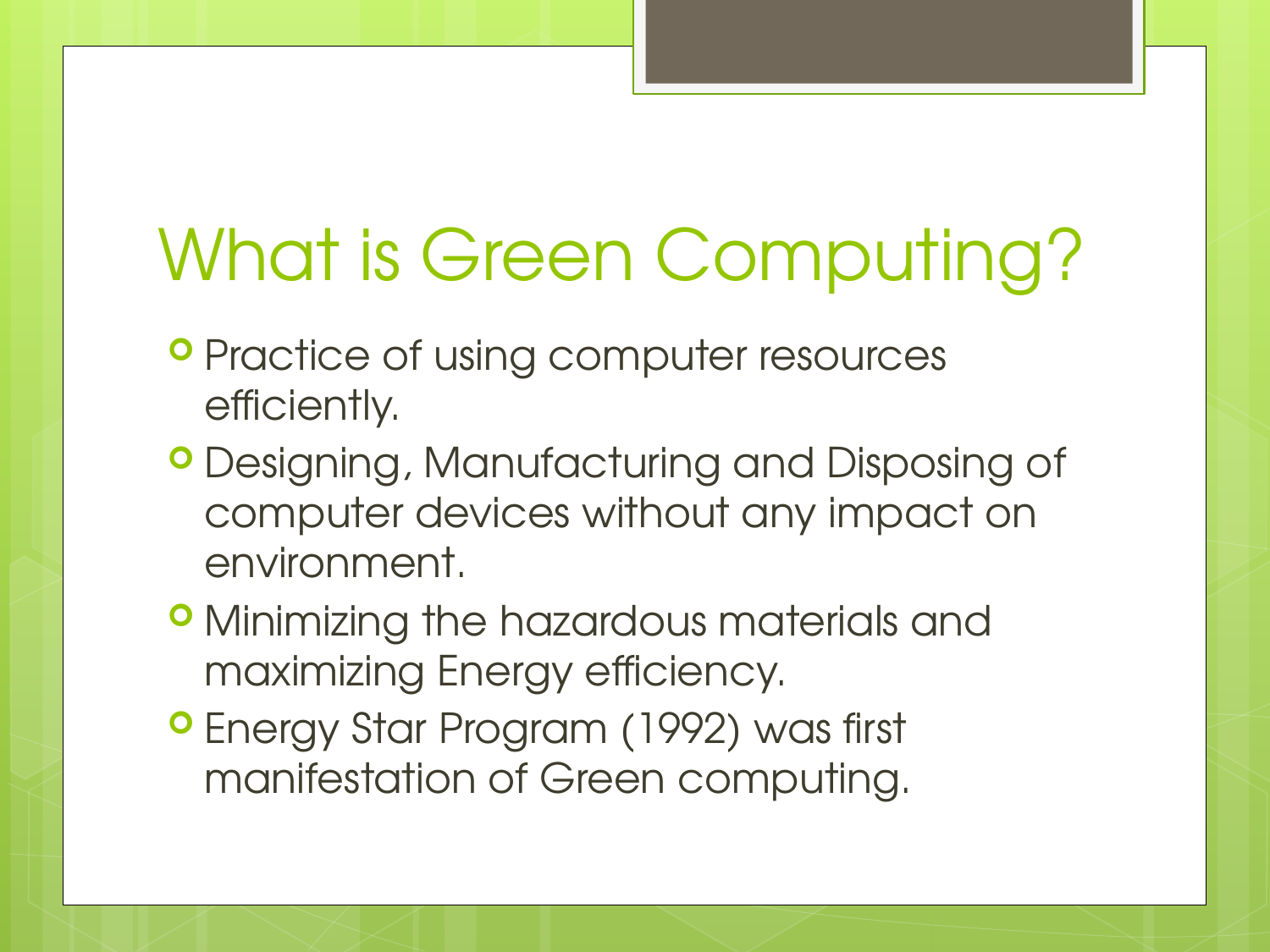

# What is Green Computing?
Practice of using computer resources efficiently.
Designing, Manufacturing and Disposing of computer devices without any impact on environment.
Minimizing the hazardous materials and maximizing Energy efficiency.
Energy Star Program (1992) was first manifestation of Green computing.